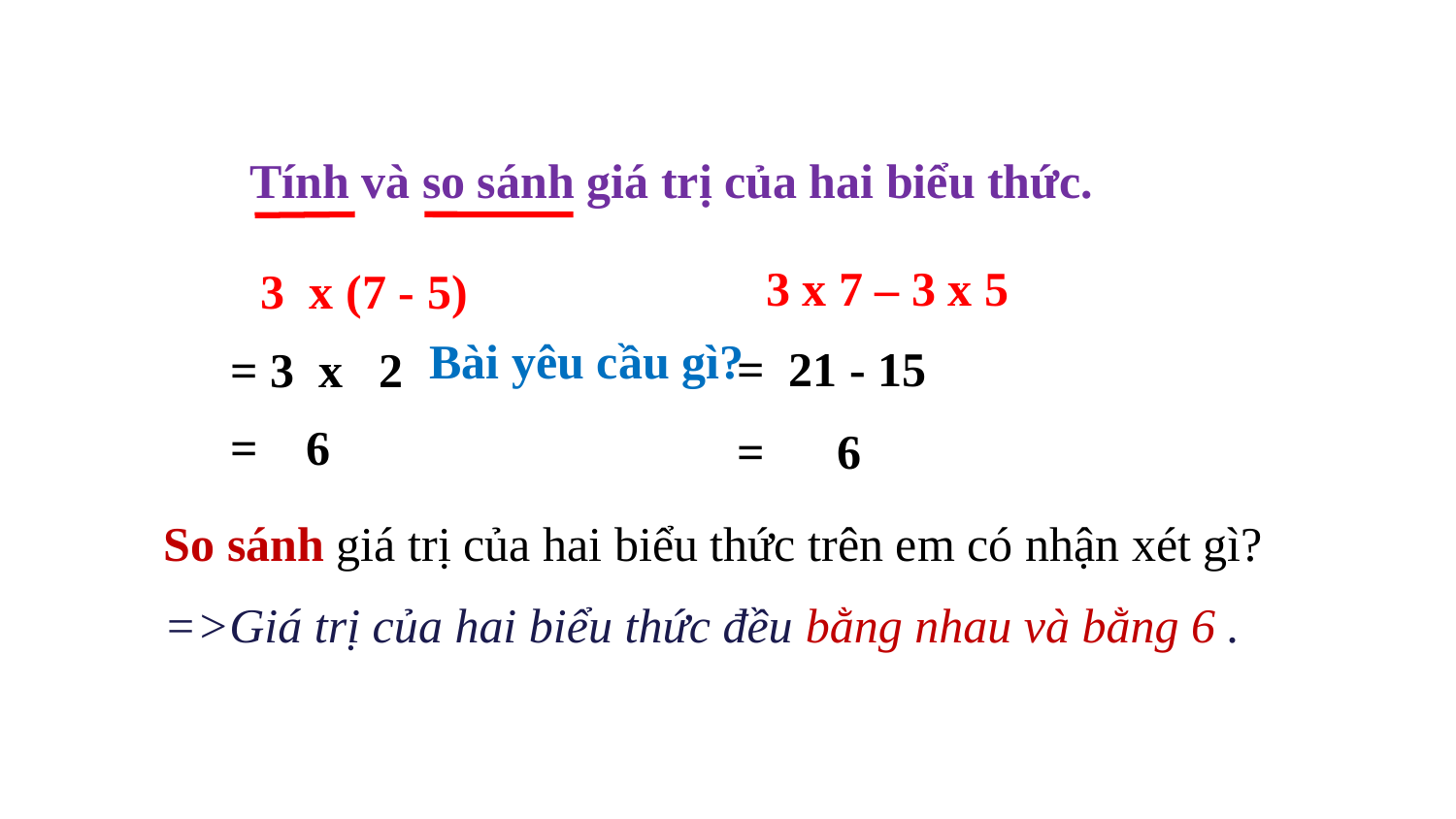

Tính và so sánh giá trị của hai biểu thức.

3 x 7 – 3 x 5
3  x (7 - 5)
Bài yêu cầu gì?
=  21 - 15
= 3  x   2
=    6
=      6
So sánh giá trị của hai biểu thức trên em có nhận xét gì?
=>Giá trị của hai biểu thức đều bằng nhau và bằng 6 .